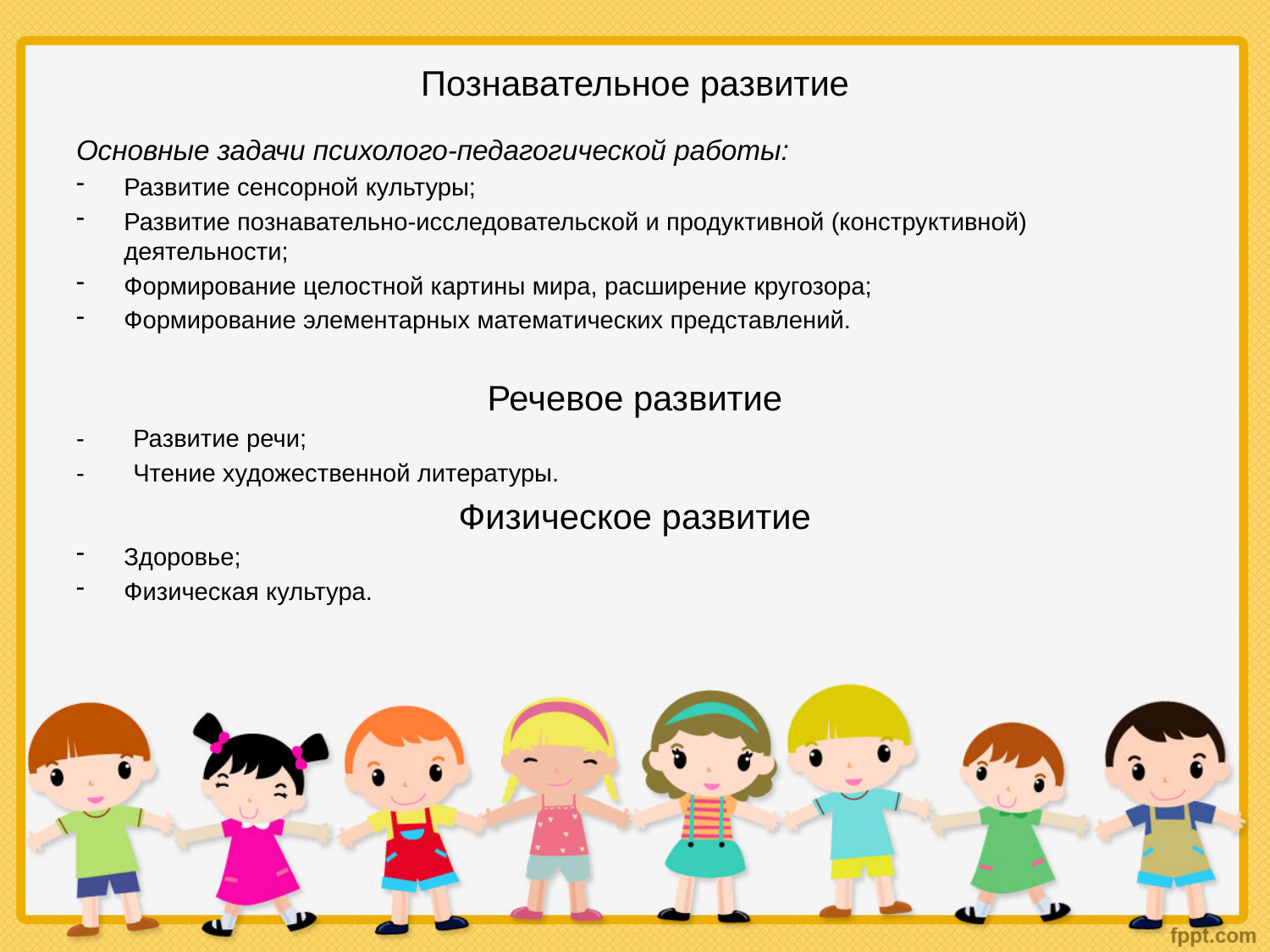

# Познавательное развитие
Основные задачи психолого-педагогической работы:
Развитие сенсорной культуры;
Развитие познавательно-исследовательской и продуктивной (конструктивной) деятельности;
Формирование целостной картины мира, расширение кругозора;
Формирование элементарных математических представлений.

Речевое развитие
-       Развитие речи;
-       Чтение художественной литературы.
Физическое развитие
Здоровье;
Физическая культура.